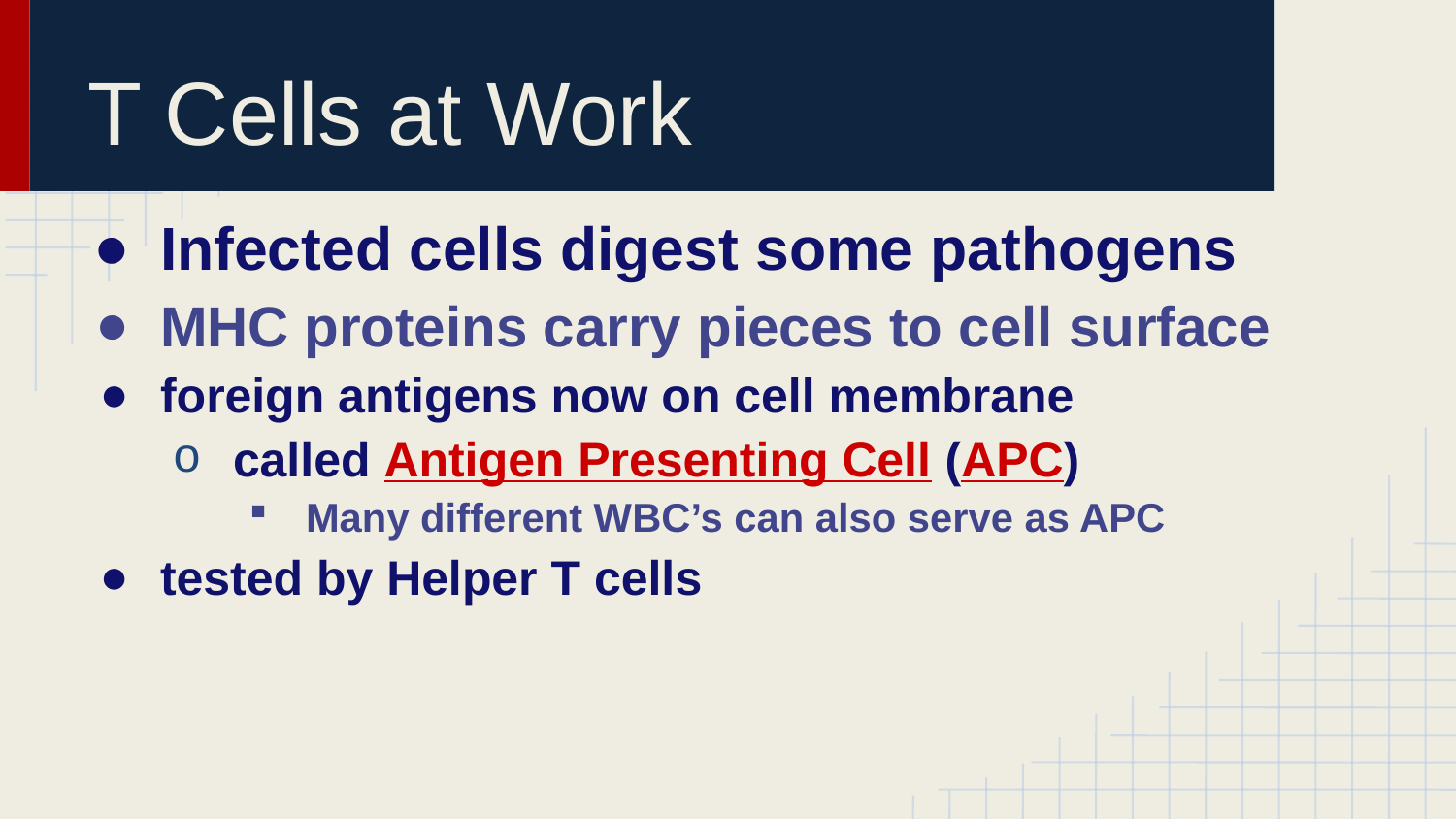

# T Cells at Work
Infected cells digest some pathogens
MHC proteins carry pieces to cell surface
foreign antigens now on cell membrane
called Antigen Presenting Cell (APC)
Many different WBC’s can also serve as APC
tested by Helper T cells